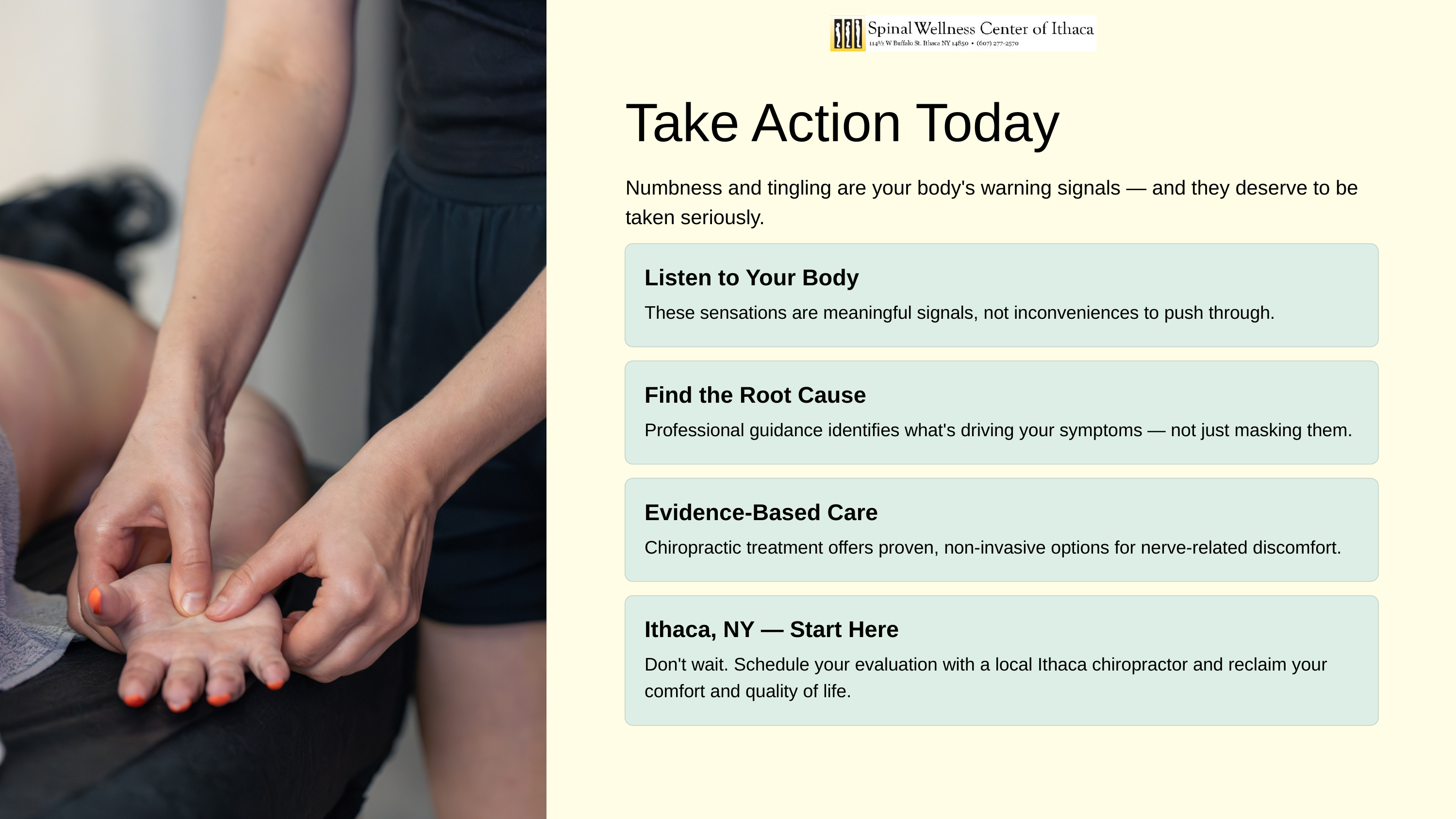

Take Action Today
Numbness and tingling are your body's warning signals — and they deserve to be taken seriously.

Listen to Your Body
These sensations are meaningful signals, not inconveniences to push through.

Find the Root Cause
Professional guidance identifies what's driving your symptoms — not just masking them.

Evidence-Based Care
Chiropractic treatment offers proven, non-invasive options for nerve-related discomfort.

Ithaca, NY — Start Here
Don't wait. Schedule your evaluation with a local Ithaca chiropractor and reclaim your comfort and quality of life.